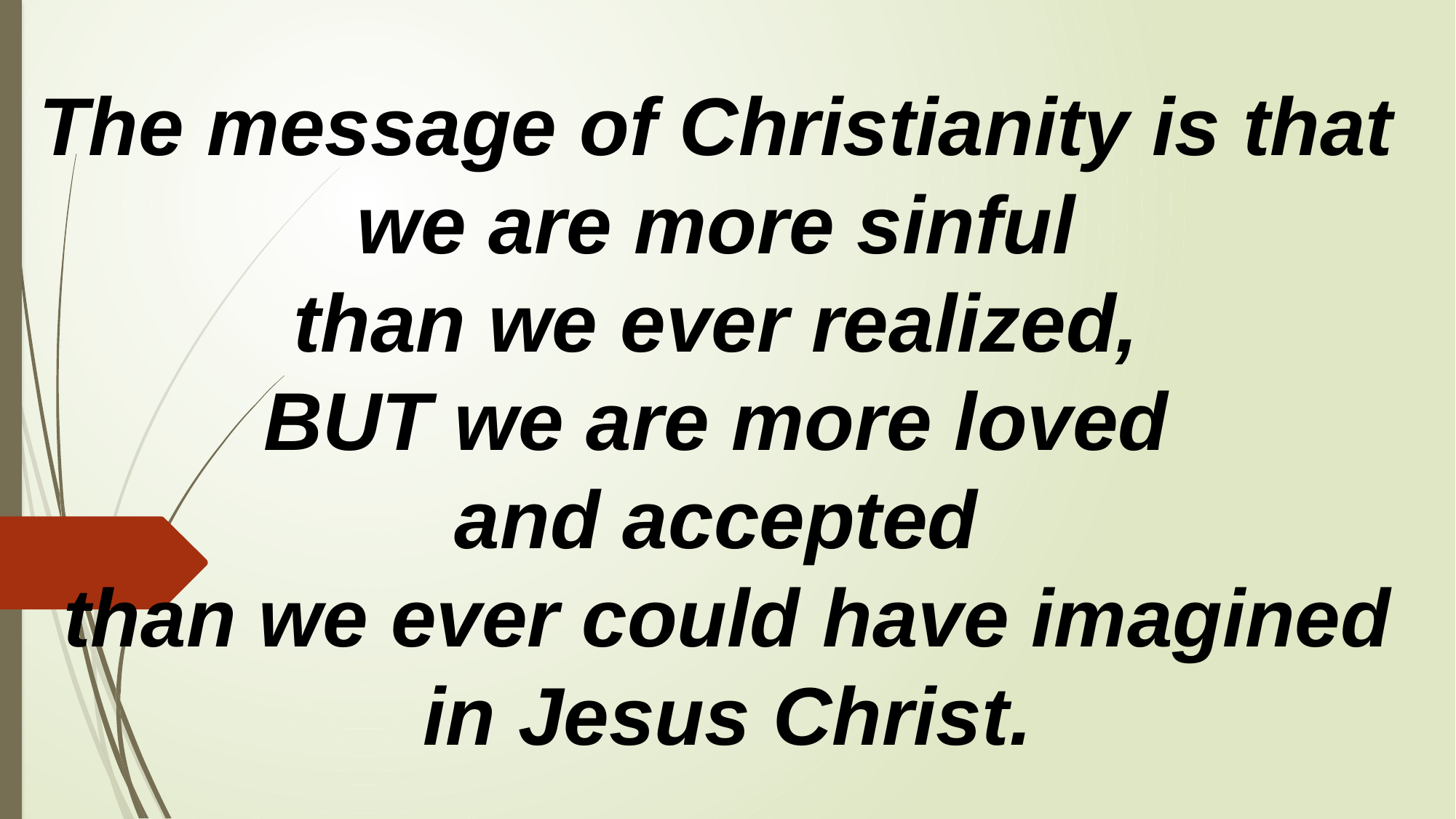

The message of Christianity is that
we are more sinful
than we ever realized,
BUT we are more loved
and accepted
than we ever could have imagined in Jesus Christ.